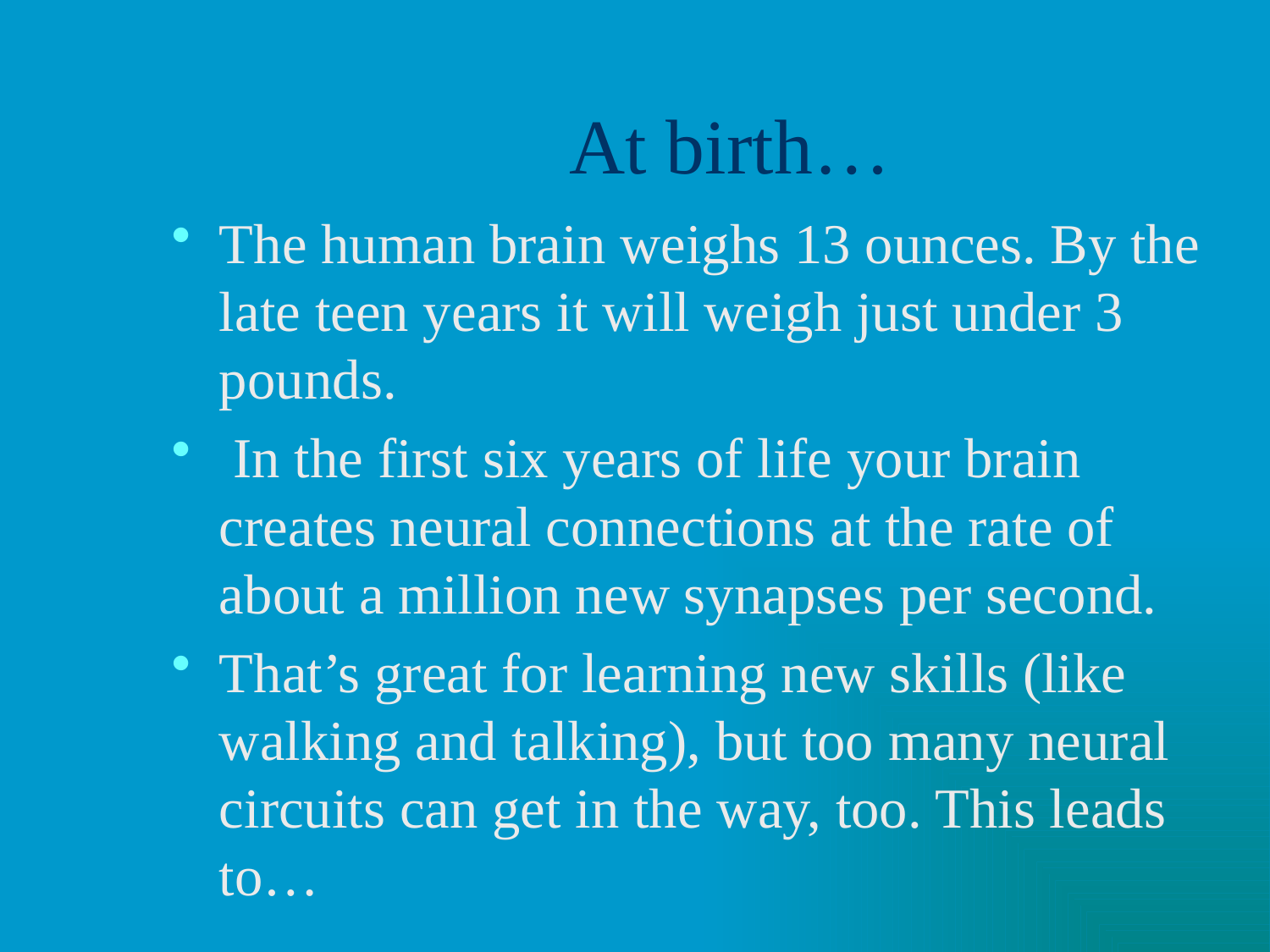

# At birth…
The human brain weighs 13 ounces. By the late teen years it will weigh just under 3 pounds.
 In the first six years of life your brain creates neural connections at the rate of about a million new synapses per second.
That’s great for learning new skills (like walking and talking), but too many neural circuits can get in the way, too. This leads to…